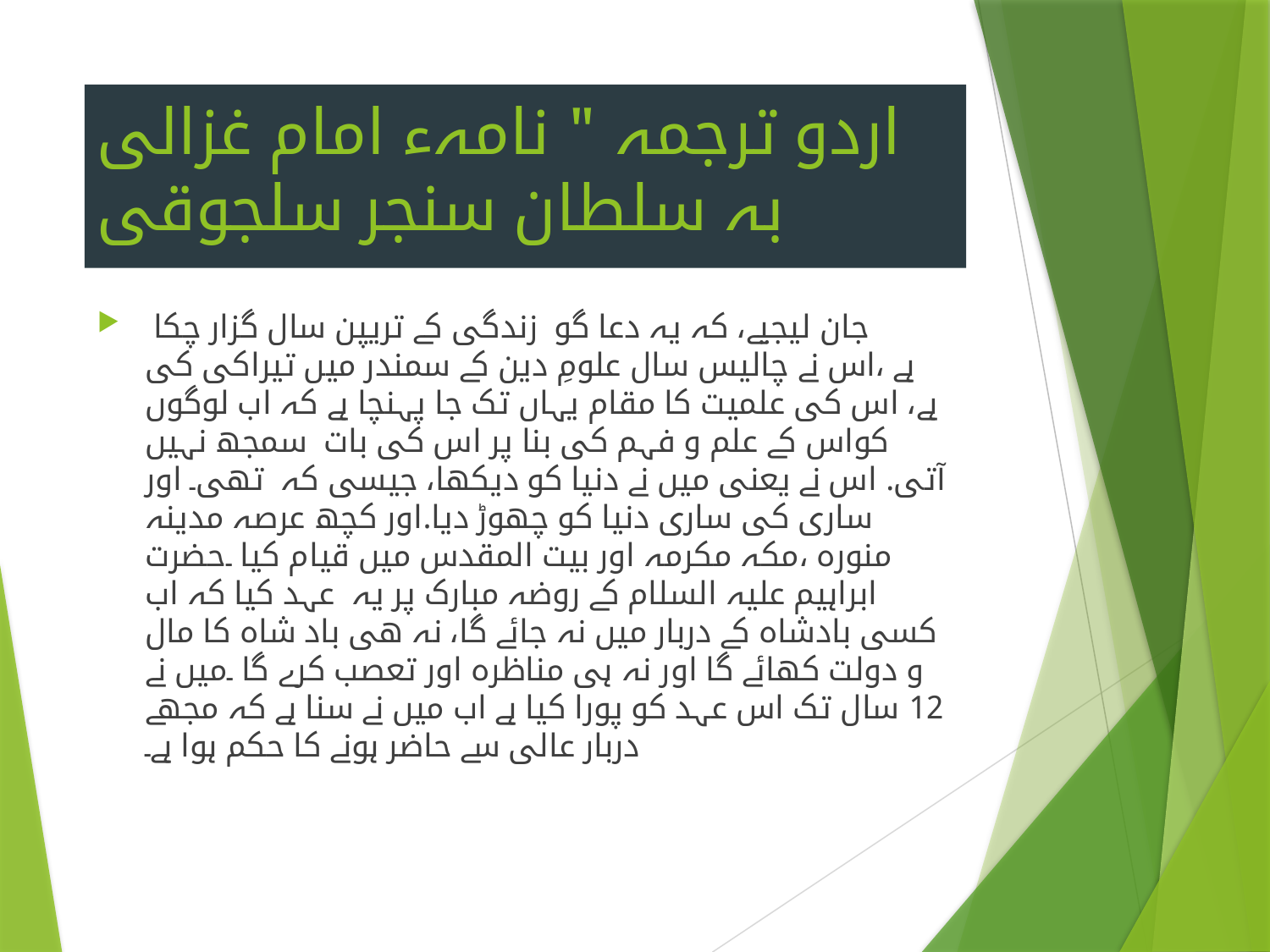

# اردو ترجمہ " نامہء امام غزالی بہ سلطان سنجر سلجوقی
 جان لیجیے، کہ یہ دعا گو  زندگی کے تریپن سال گزار چکا ہے ،اس نے چالیس سال علومِ دین کے سمندر میں تیراکی کی ہے، اس كی علمیت كا مقام یہاں تک جا پہنچا ہے کہ اب لوگوں کواس کے علم و فہم کی بنا پر اس کی بات  سمجھ نہیں آتی. اس نے یعنی میں نے دنیا کو دیکھا، جیسی کہ  تھی۔ اور ساری كی ساری دنیا کو چھوڑ دیا.اور کچھ عرصہ مدینہ منورہ ،مکہ مکرمہ اور بیت المقدس میں قیام کیا ۔حضرت ابراہیم علیہ السلام کے روضہ مبارک پر یہ  عہد کیا کہ اب کسی بادشاہ کے دربار میں نہ جائے گا، نہ هی باد شاہ کا مال و دولت کھائے گا اور نہ ہی مناظرہ اور تعصب کرے گا ۔میں نے 12 سال تک اس عہد کو پورا کیا ہے اب میں نے سنا ہے کہ مجھے دربار عالی سے حاضر ہونے کا حکم ہوا ہے۔